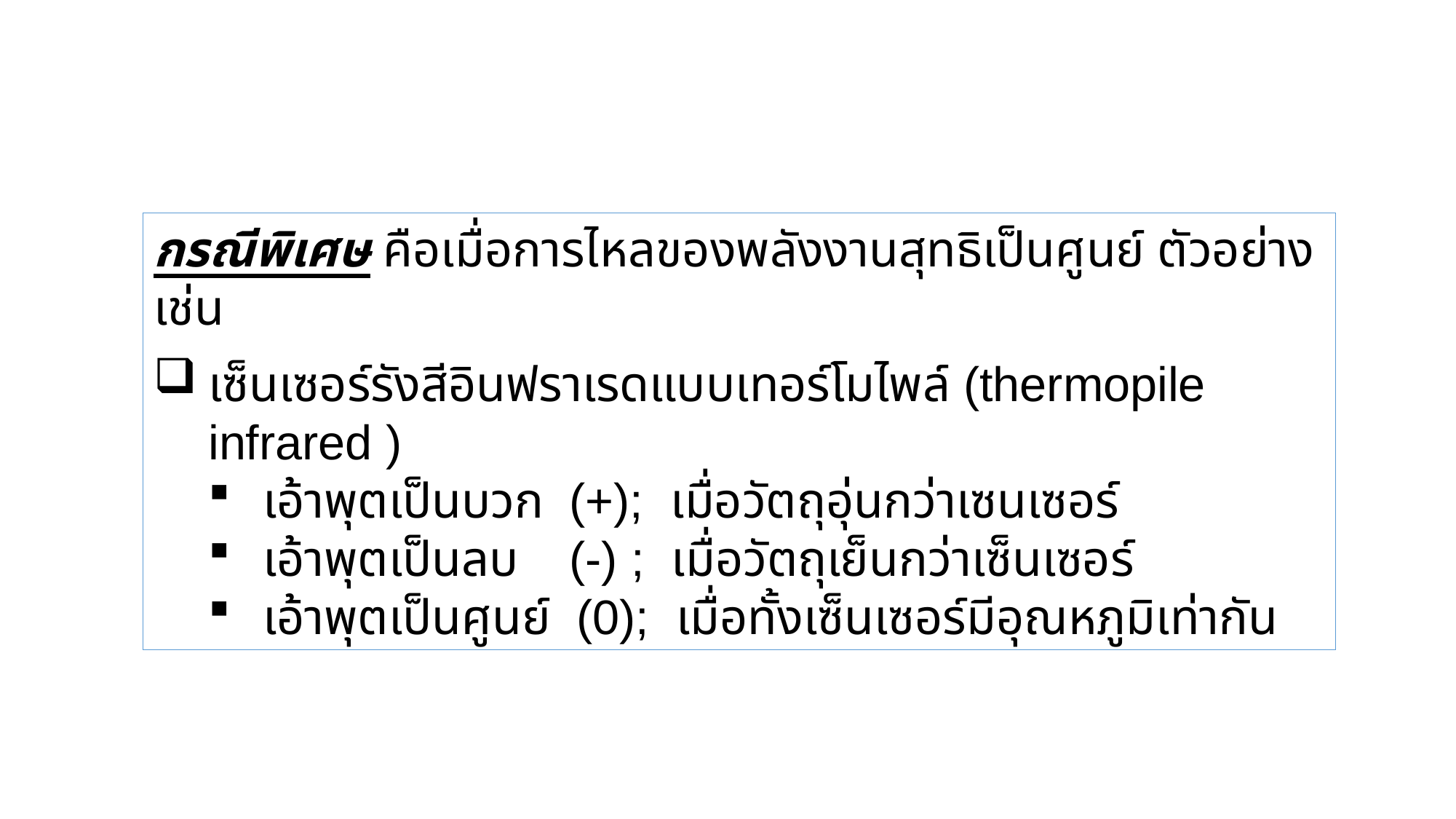

กรณีพิเศษ คือเมื่อการไหลของพลังงานสุทธิเป็นศูนย์ ตัวอย่างเช่น

เซ็นเซอร์รังสีอินฟราเรดแบบเทอร์โมไพล์ (thermopile infrared )
เอ้าพุตเป็นบวก  (+);  เมื่อวัตถุอุ่นกว่าเซนเซอร์
เอ้าพุตเป็นลบ    (-) ;  เมื่อวัตถุเย็นกว่าเซ็นเซอร์
เอ้าพุตเป็นศูนย์  (0);  เมื่อทั้งเซ็นเซอร์มีอุณหภูมิเท่ากัน